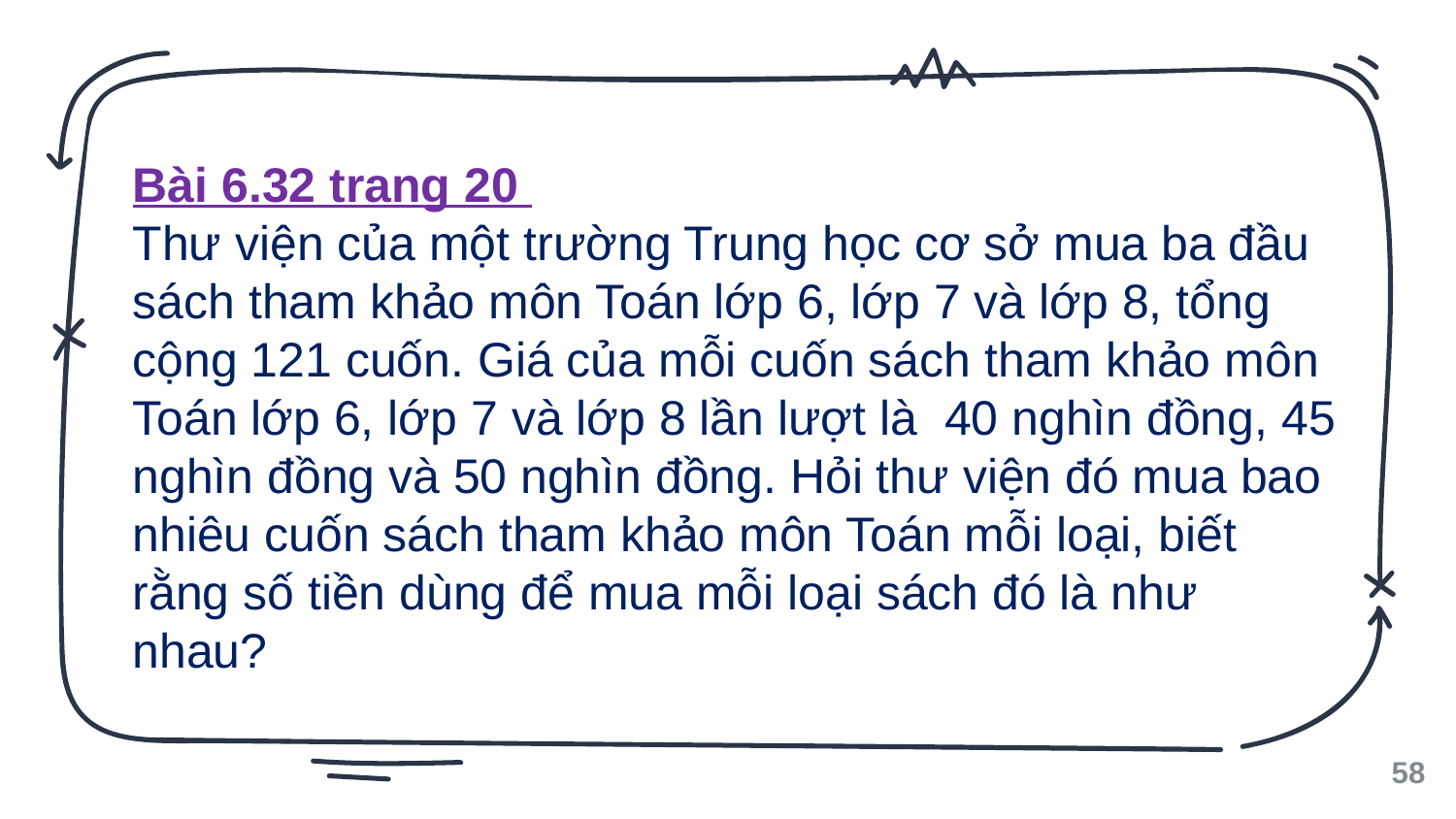

Bài 6.32 trang 20
Thư viện của một trường Trung học cơ sở mua ba đầu sách tham khảo môn Toán lớp 6, lớp 7 và lớp 8, tổng cộng 121 cuốn. Giá của mỗi cuốn sách tham khảo môn Toán lớp 6, lớp 7 và lớp 8 lần lượt là  40 nghìn đồng, 45 nghìn đồng và 50 nghìn đồng. Hỏi thư viện đó mua bao nhiêu cuốn sách tham khảo môn Toán mỗi loại, biết rằng số tiền dùng để mua mỗi loại sách đó là như nhau?
58